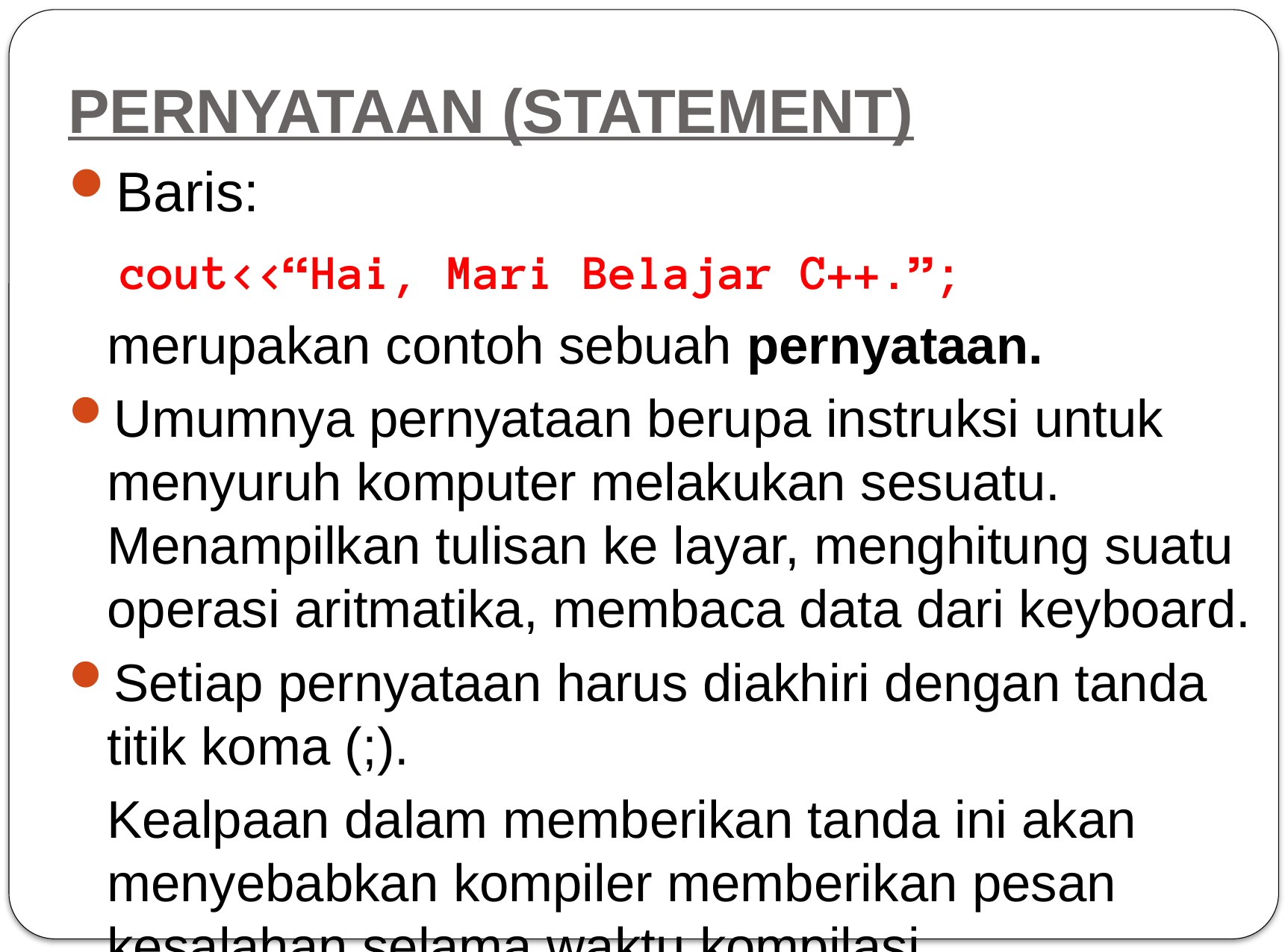

# PERNYATAAN (STATEMENT)
Baris:
	 cout<<“Hai, Mari Belajar C++.”;
	merupakan contoh sebuah pernyataan.
Umumnya pernyataan berupa instruksi untuk menyuruh komputer melakukan sesuatu. Menampilkan tulisan ke layar, menghitung suatu operasi aritmatika, membaca data dari keyboard.
Setiap pernyataan harus diakhiri dengan tanda titik koma (;).
	Kealpaan dalam memberikan tanda ini akan menyebabkan kompiler memberikan pesan kesalahan selama waktu kompilasi.